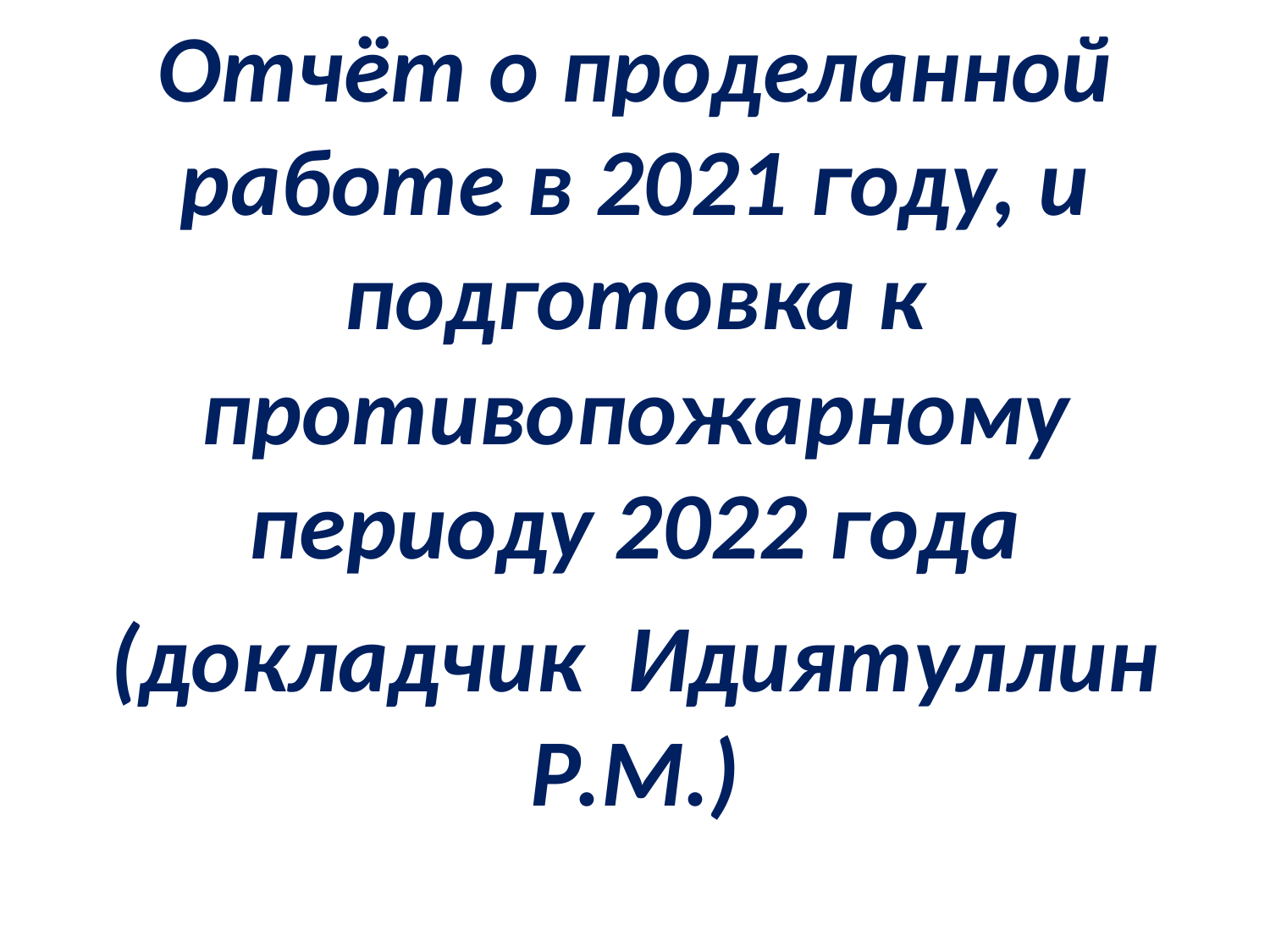

Отчёт о проделанной работе в 2021 году, и подготовка к противопожарному периоду 2022 года
(докладчик  Идиятуллин Р.М.)

#